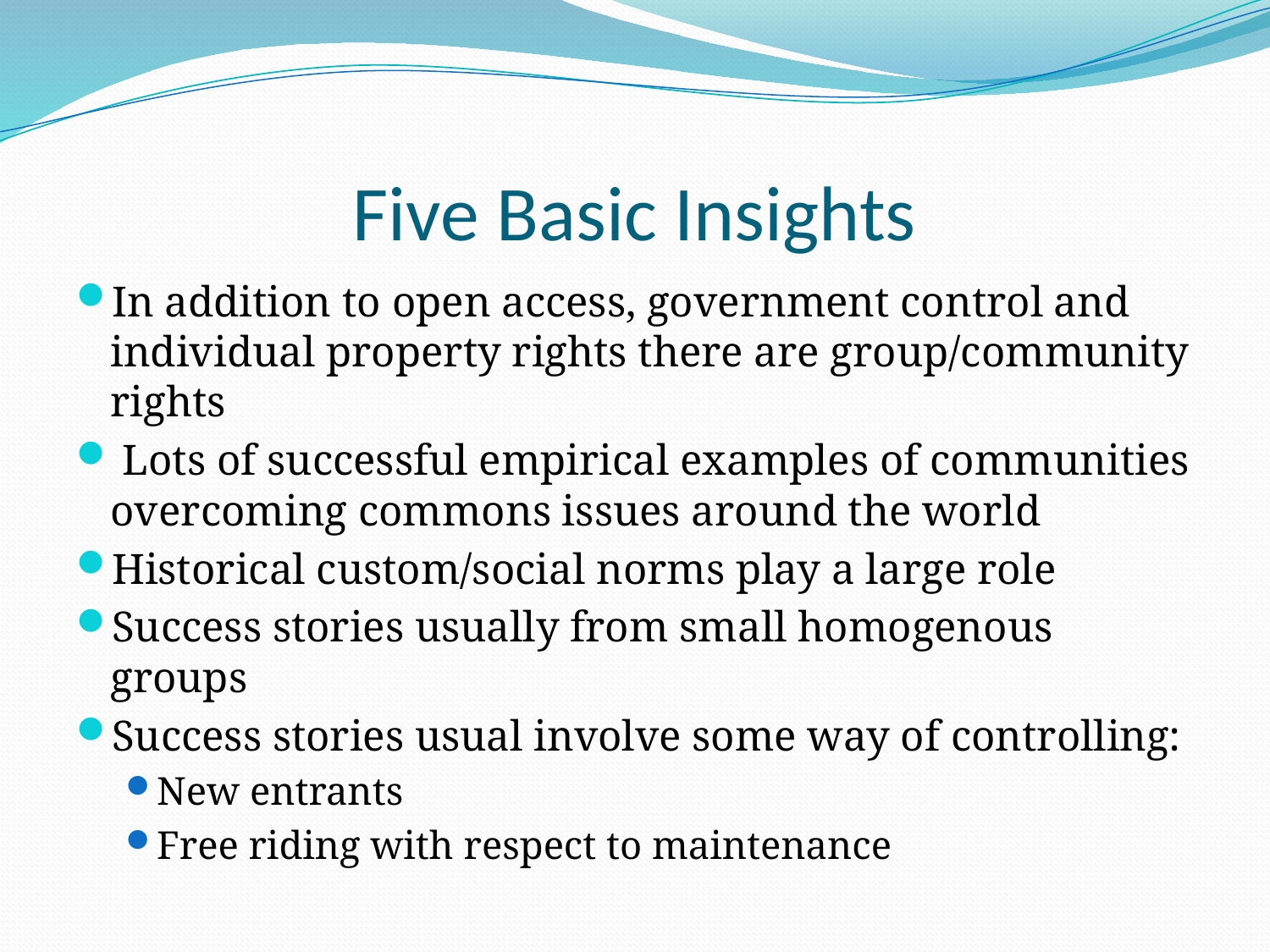

# Five Basic Insights
In addition to open access, government control and individual property rights there are group/community rights
 Lots of successful empirical examples of communities overcoming commons issues around the world
Historical custom/social norms play a large role
Success stories usually from small homogenous groups
Success stories usual involve some way of controlling:
New entrants
Free riding with respect to maintenance